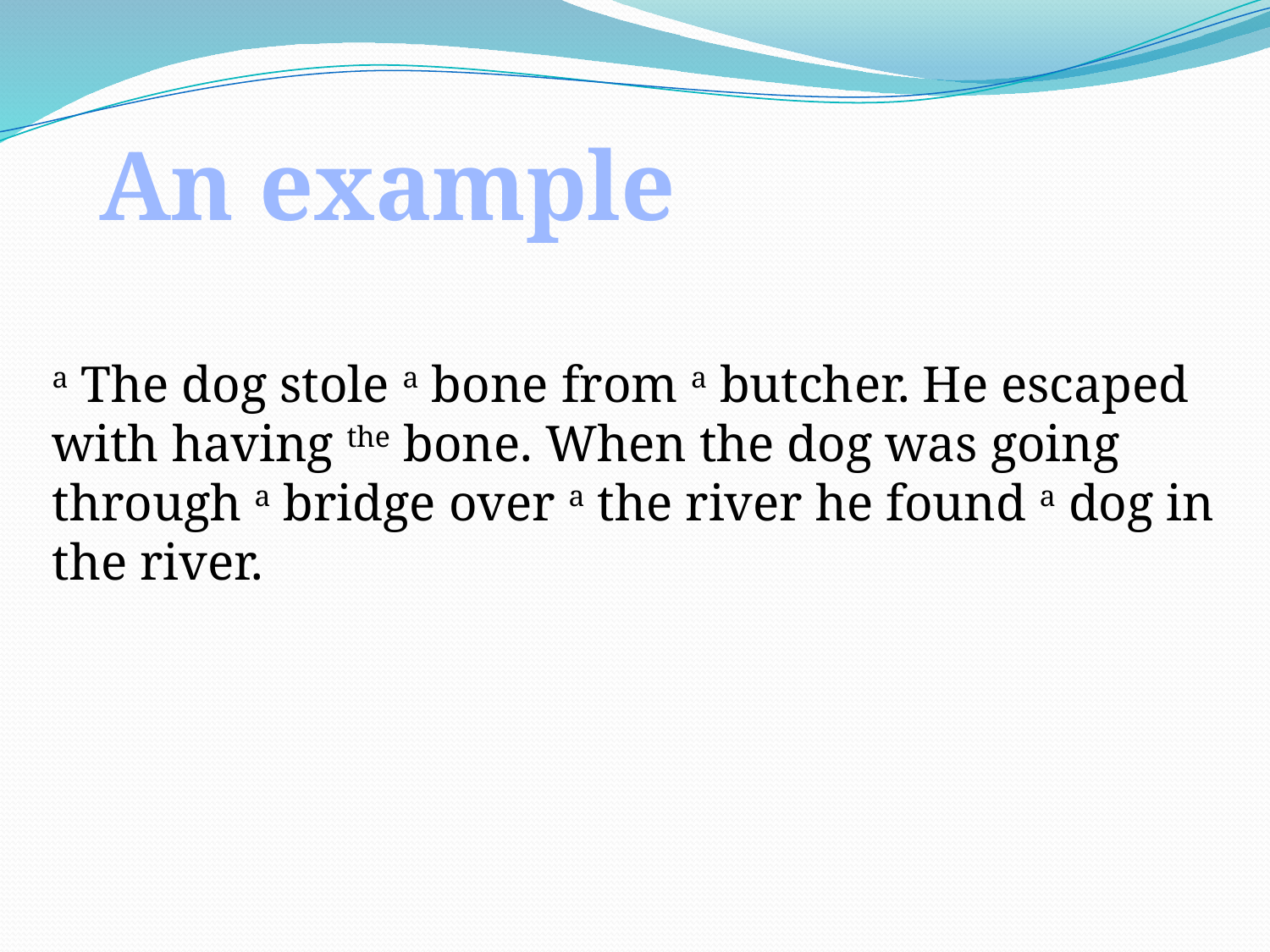

An example
a The dog stole a bone from a butcher. He escaped with having the bone. When the dog was going through a bridge over a the river he found a dog in the river.